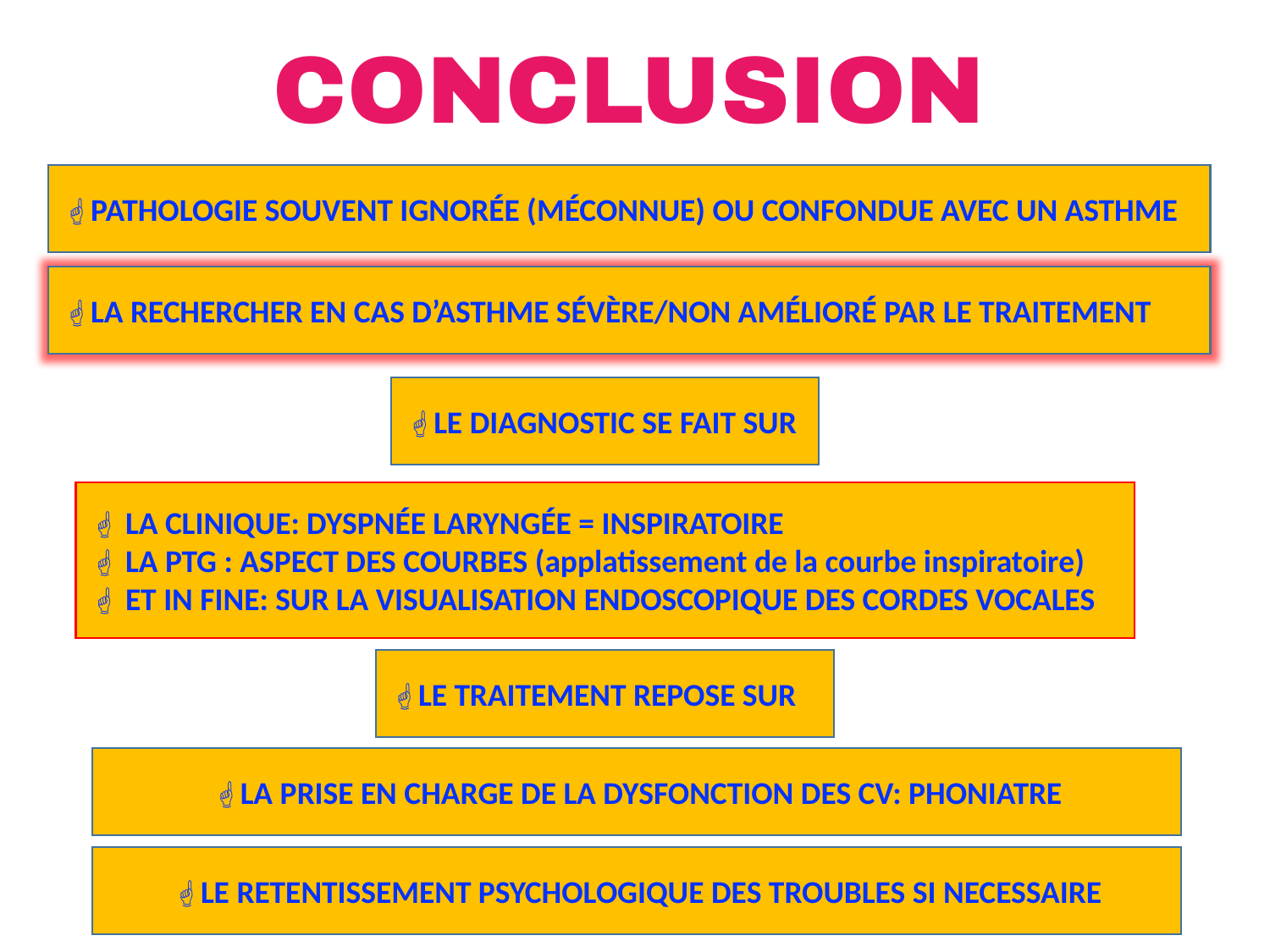

CONCLUSION
☝PATHOLOGIE SOUVENT IGNORÉE (MÉCONNUE) OU CONFONDUE AVEC UN ASTHME
☝LA RECHERCHER EN CAS D’ASTHME SÉVÈRE/NON AMÉLIORÉ PAR LE TRAITEMENT
☝LE DIAGNOSTIC SE FAIT SUR
☝ LA CLINIQUE: DYSPNÉE LARYNGÉE = INSPIRATOIRE
☝ LA PTG : ASPECT DES COURBES (applatissement de la courbe inspiratoire)
☝ ET IN FINE: SUR LA VISUALISATION ENDOSCOPIQUE DES CORDES VOCALES
☝LE TRAITEMENT REPOSE SUR
☝LA PRISE EN CHARGE DE LA DYSFONCTION DES CV: PHONIATRE
☝LE RETENTISSEMENT PSYCHOLOGIQUE DES TROUBLES SI NECESSAIRE